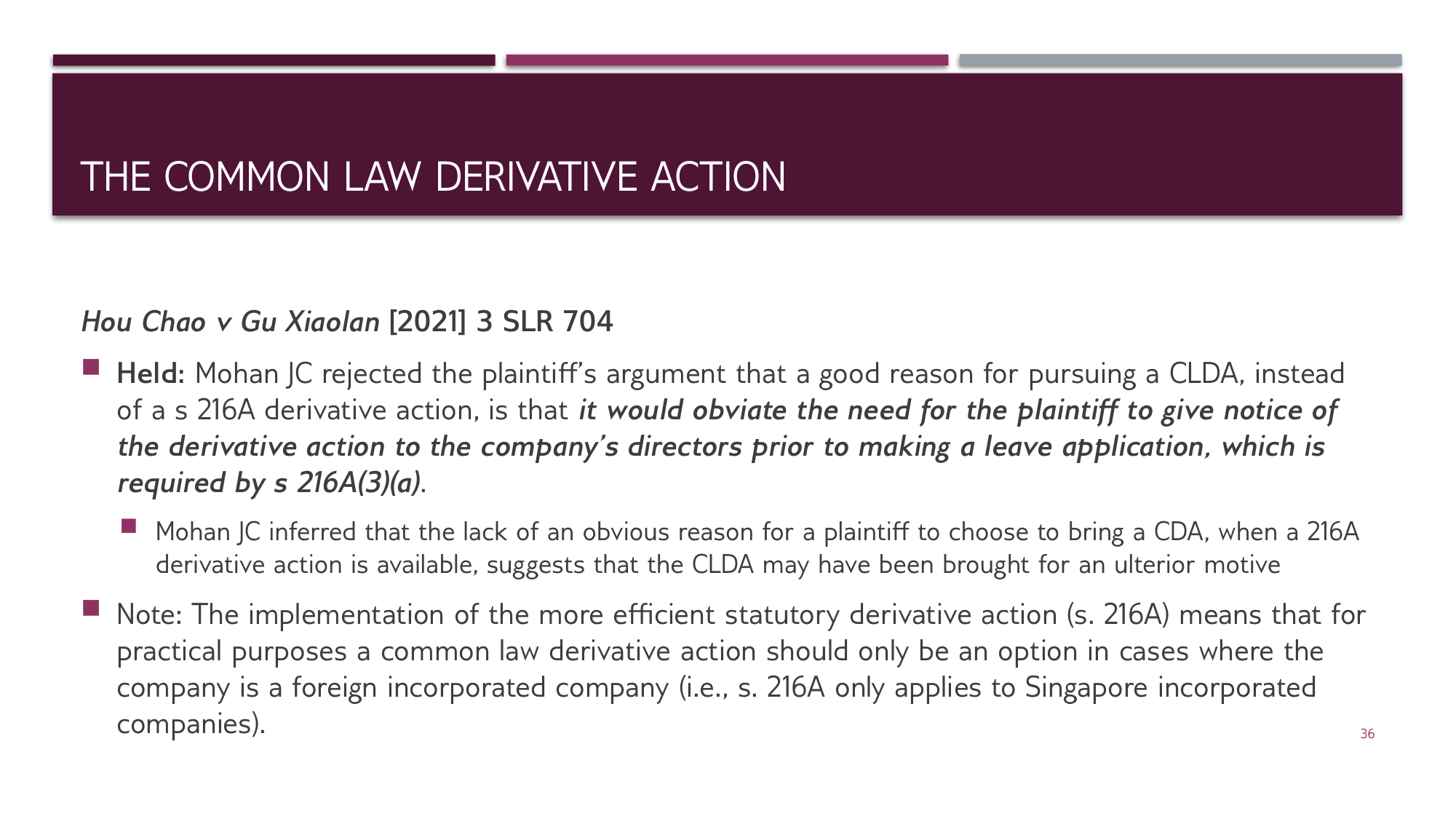

# The common law derivative action
Hou Chao v Gu Xiaolan [2021] 3 SLR 704
Held: Mohan JC rejected the plaintiff’s argument that a good reason for pursuing a CLDA, instead of a s 216A derivative action, is that it would obviate the need for the plaintiff to give notice of the derivative action to the company’s directors prior to making a leave application, which is required by s 216A(3)(a).
Mohan JC inferred that the lack of an obvious reason for a plaintiff to choose to bring a CDA, when a 216A derivative action is available, suggests that the CLDA may have been brought for an ulterior motive
Note: The implementation of the more efficient statutory derivative action (s. 216A) means that for practical purposes a common law derivative action should only be an option in cases where the company is a foreign incorporated company (i.e., s. 216A only applies to Singapore incorporated companies).
36